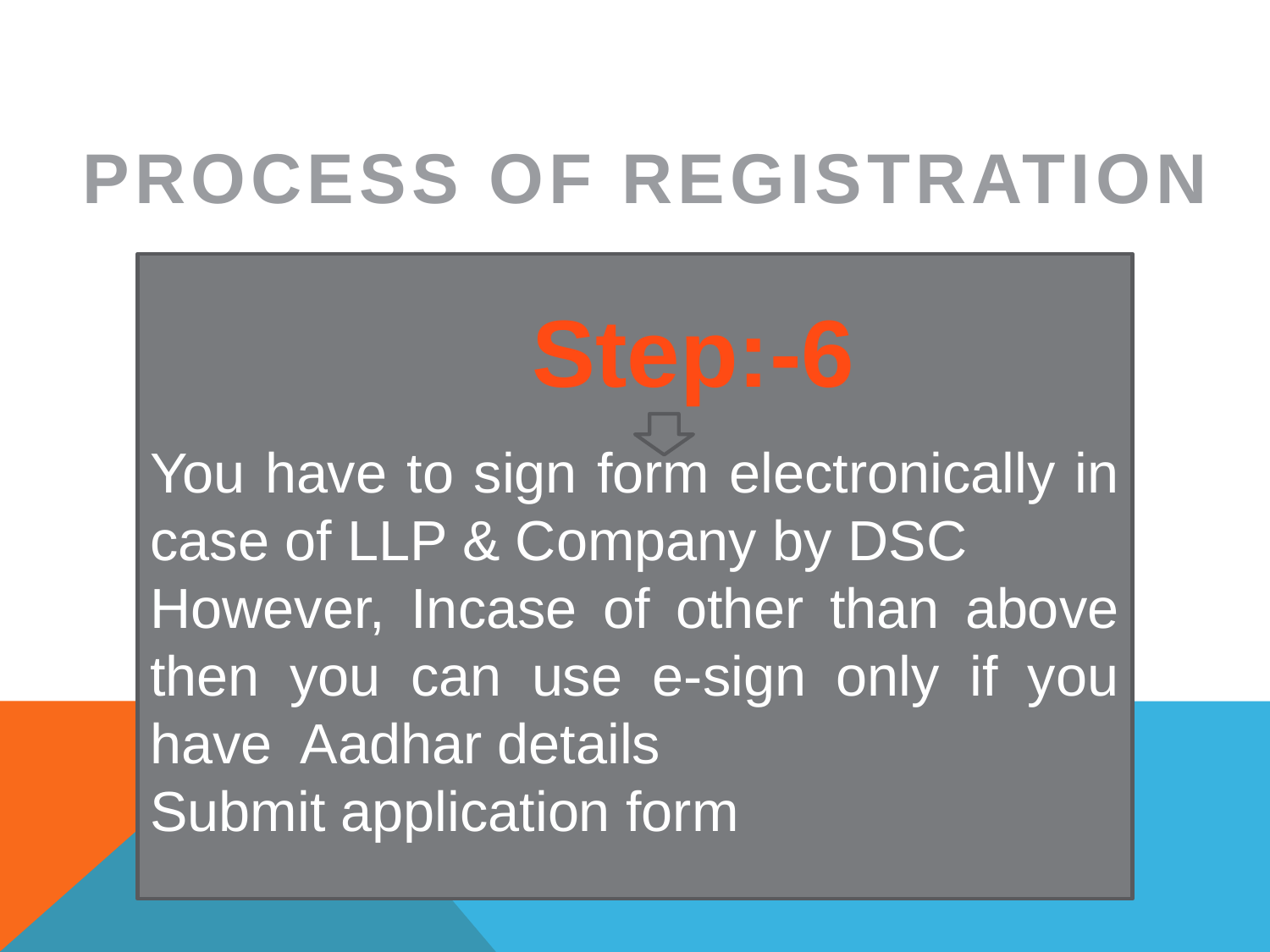

PROCESS OF REGISTRATION
#

You have to sign form electronically in case of LLP & Company by DSC
However, Incase of other than above then you can use e-sign only if you have  Aadhar details
Submit application form

Step:-6